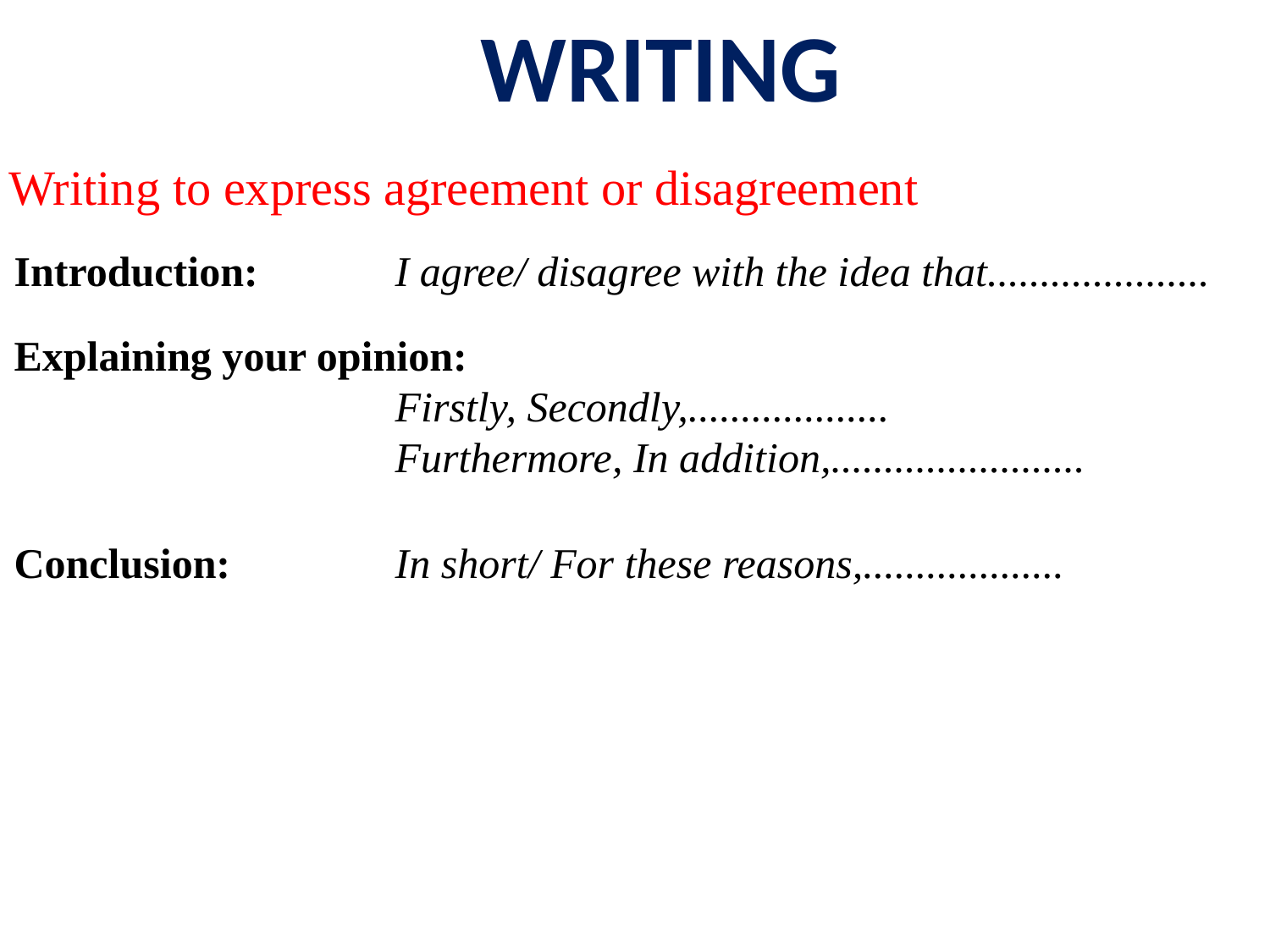

WRITING
Writing to express agreement or disagreement
Introduction: 	I agree/ disagree with the idea that.....................
Explaining your opinion:
			Firstly, Secondly,...................
			Furthermore, In addition,........................
Conclusion:		In short/ For these reasons,...................